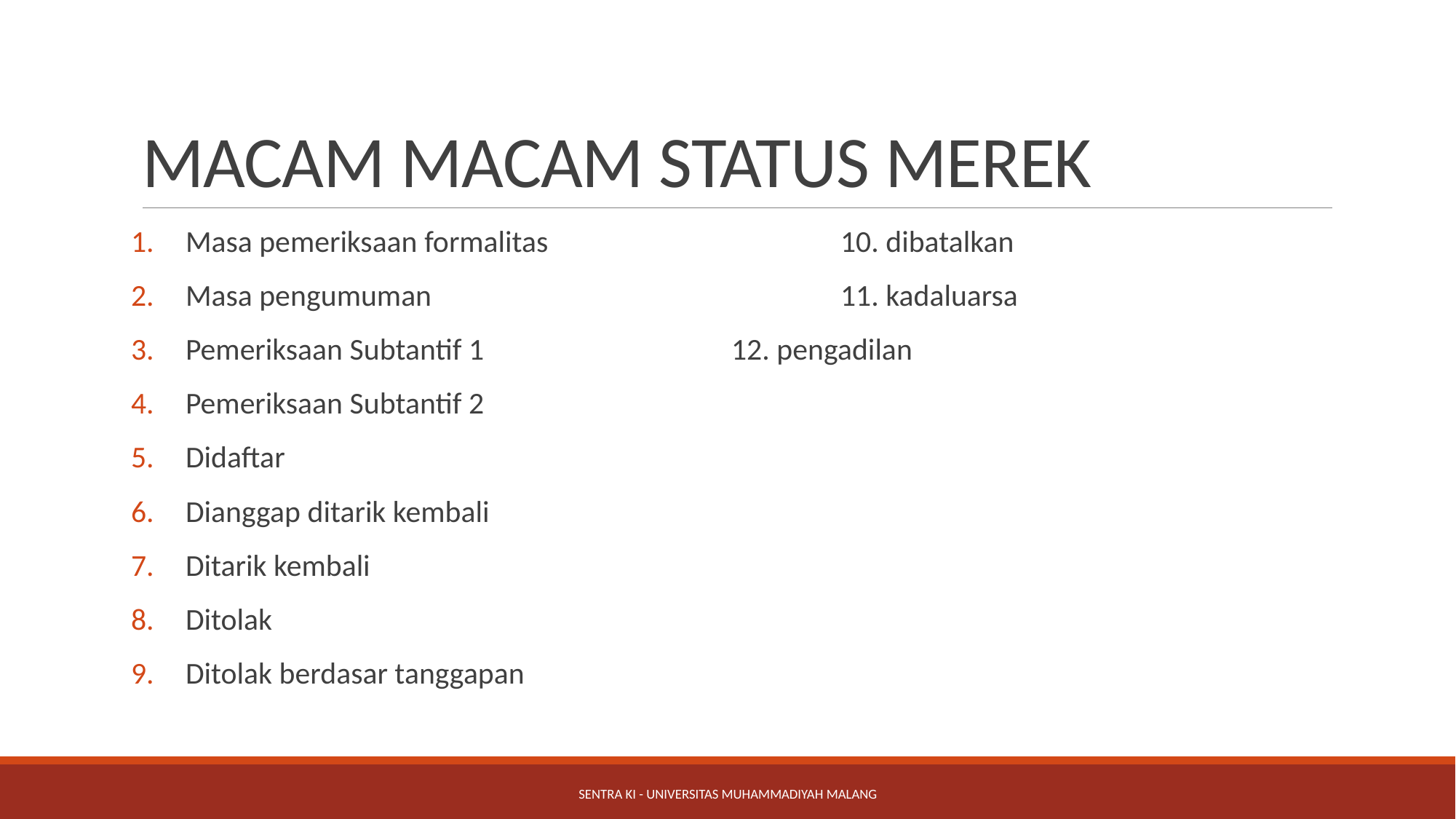

# MACAM MACAM STATUS MEREK
Masa pemeriksaan formalitas			10. dibatalkan
Masa pengumuman 				11. kadaluarsa
Pemeriksaan Subtantif 1			12. pengadilan
Pemeriksaan Subtantif 2
Didaftar
Dianggap ditarik kembali
Ditarik kembali
Ditolak
Ditolak berdasar tanggapan

Sentra KI - Universitas Muhammadiyah Malang